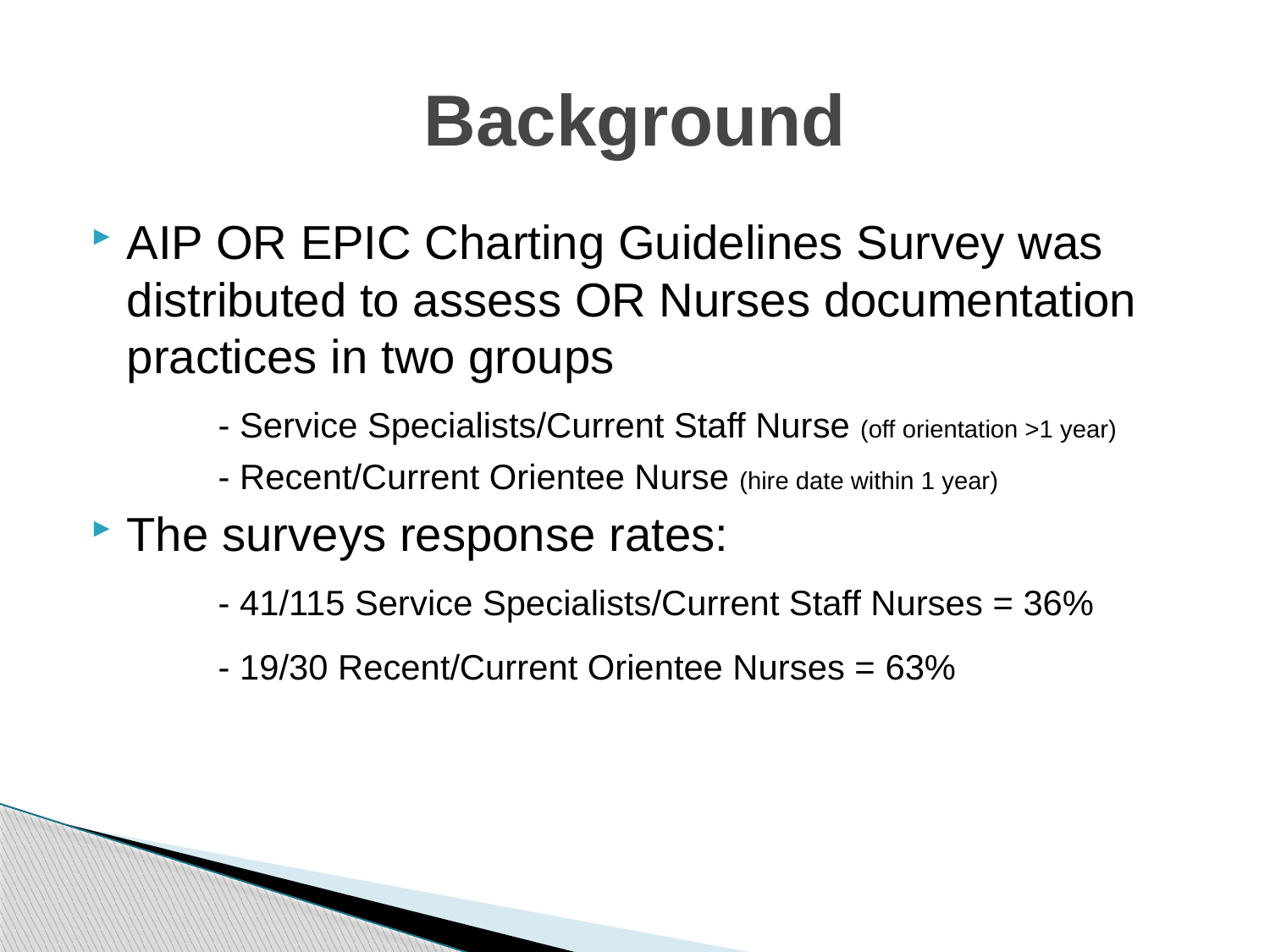

# Background
AIP OR EPIC Charting Guidelines Survey was distributed to assess OR Nurses documentation practices in two groups
	- Service Specialists/Current Staff Nurse (off orientation >1 year)
	- Recent/Current Orientee Nurse (hire date within 1 year)
The surveys response rates:
	- 41/115 Service Specialists/Current Staff Nurses = 36%
	- 19/30 Recent/Current Orientee Nurses = 63%